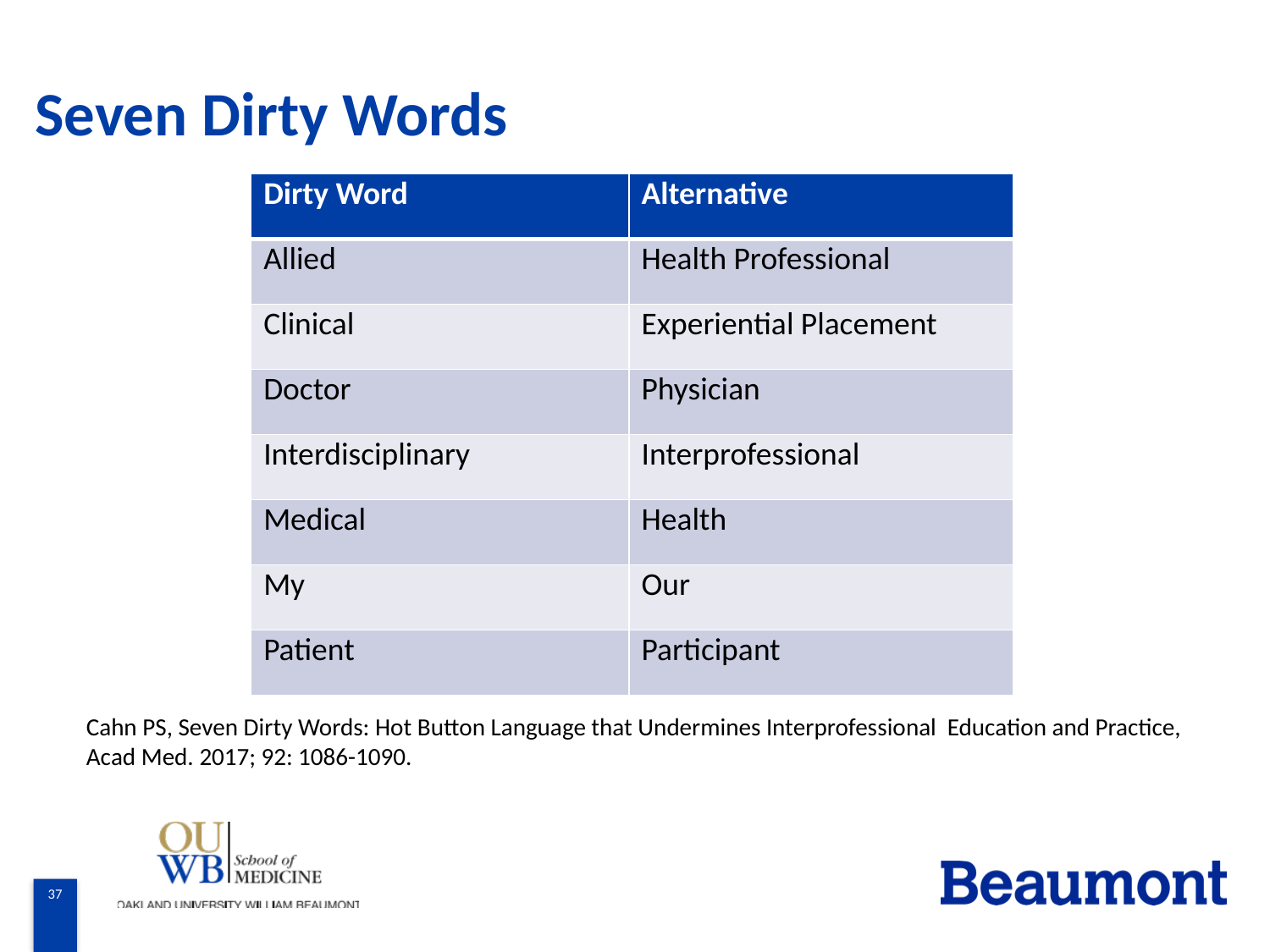

# Seven Dirty Words
| Dirty Word | Alternative |
| --- | --- |
| Allied | Health Professional |
| Clinical | Experiential Placement |
| Doctor | Physician |
| Interdisciplinary | Interprofessional |
| Medical | Health |
| My | Our |
| Patient | Participant |

Cahn PS, Seven Dirty Words: Hot Button Language that Undermines Interprofessional  Education and Practice, Acad Med. 2017; 92: 1086-1090.